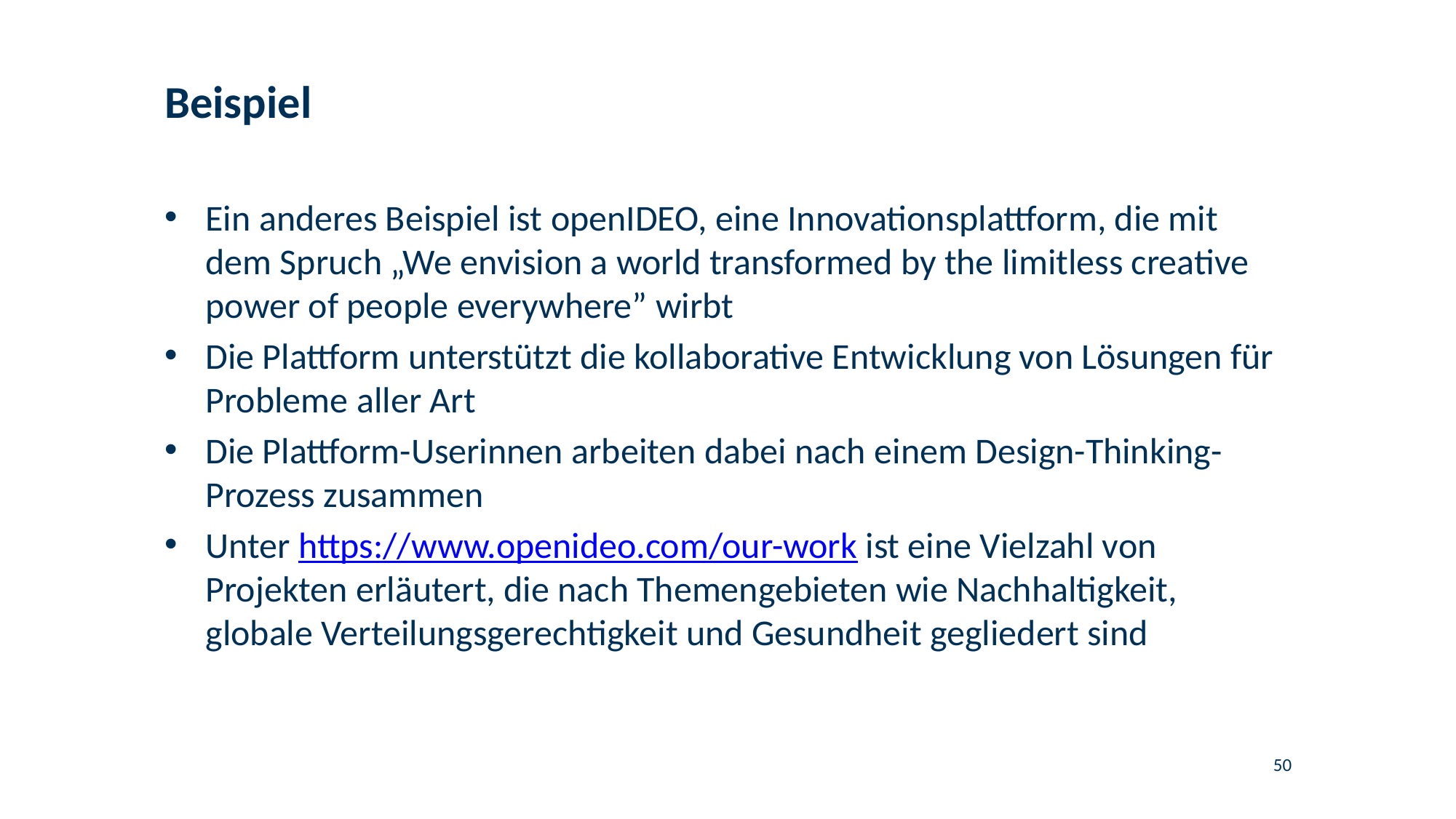

# Beispiel
Ein anderes Beispiel ist openIDEO, eine Innovationsplattform, die mit dem Spruch „We envision a world transformed by the limitless creative power of people everywhere” wirbt
Die Plattform unterstützt die kollaborative Entwicklung von Lösungen für Probleme aller Art
Die Plattform-Userinnen arbeiten dabei nach einem Design-Thinking-Prozess zusammen
Unter https://www.openideo.com/our-work ist eine Vielzahl von Projekten erläutert, die nach Themengebieten wie Nachhaltigkeit, globale Verteilungsgerechtigkeit und Gesundheit gegliedert sind
50